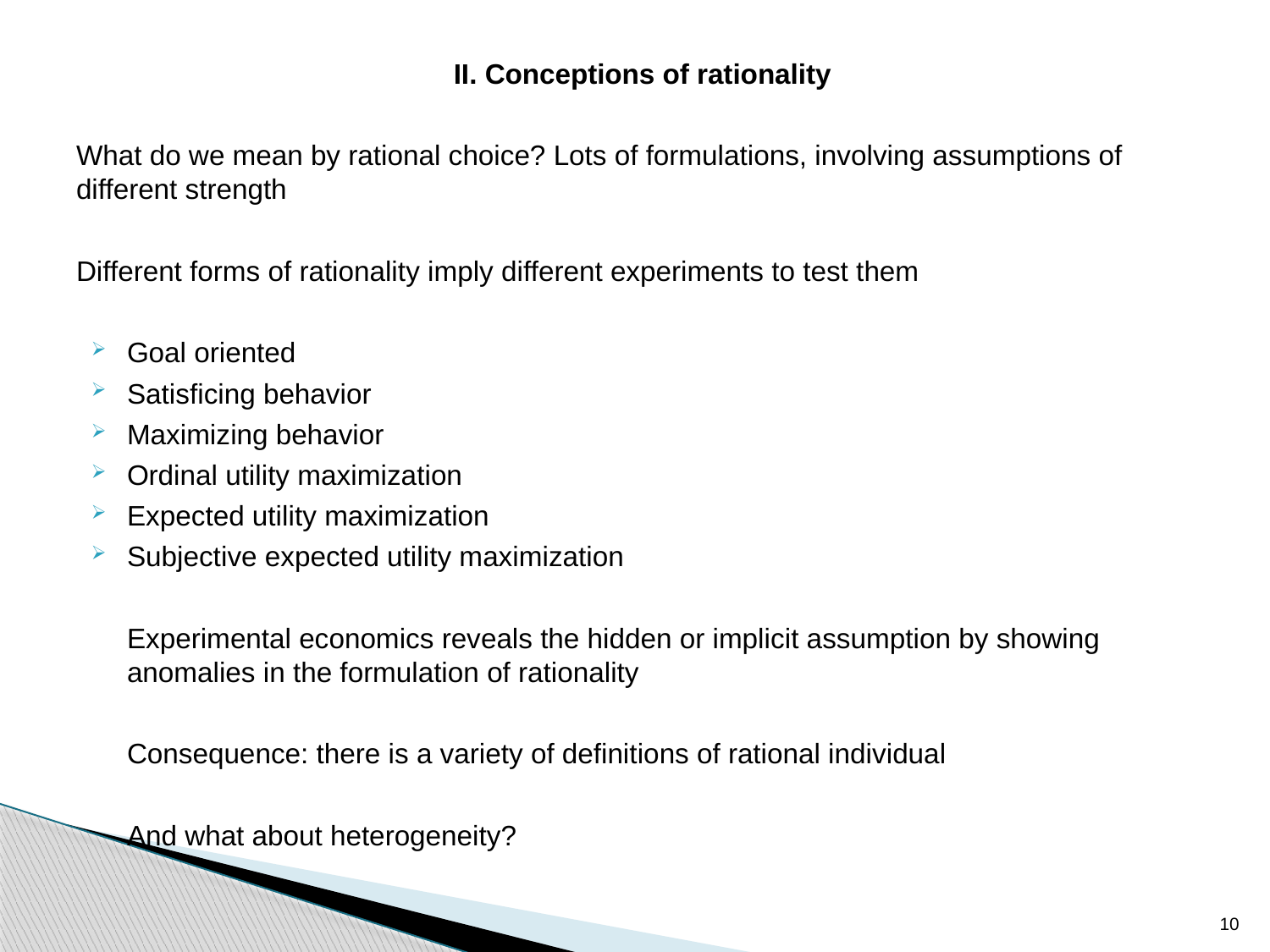

II. Conceptions of rationality

What do we mean by rational choice? Lots of formulations, involving assumptions of different strength

Different forms of rationality imply different experiments to test them

Goal oriented
Satisficing behavior
Maximizing behavior
Ordinal utility maximization
Expected utility maximization
Subjective expected utility maximization

Experimental economics reveals the hidden or implicit assumption by showing anomalies in the formulation of rationality

	Consequence: there is a variety of definitions of rational individual

And what about heterogeneity?

10